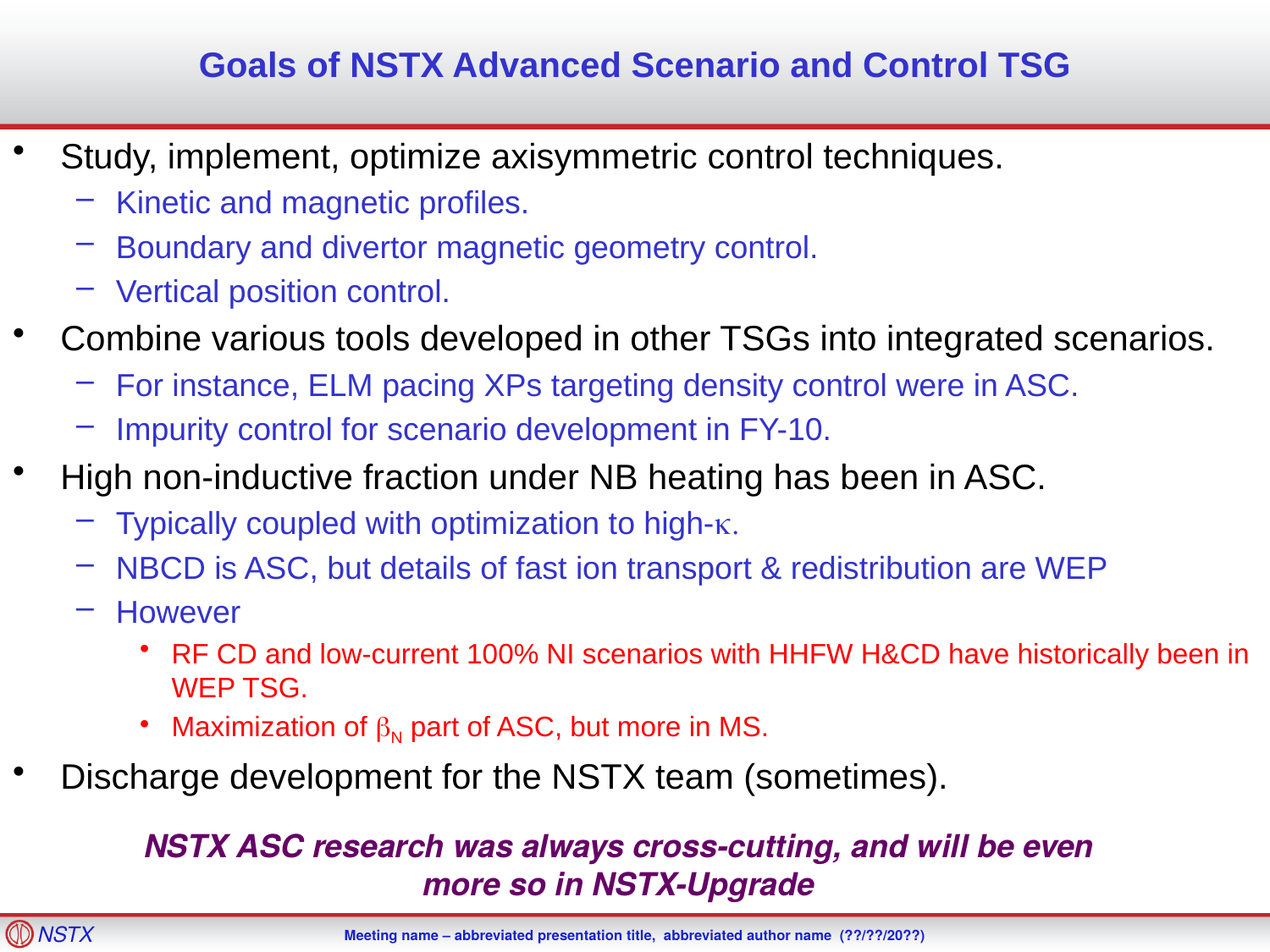

# Goals of NSTX Advanced Scenario and Control TSG
Study, implement, optimize axisymmetric control techniques.
Kinetic and magnetic profiles.
Boundary and divertor magnetic geometry control.
Vertical position control.
Combine various tools developed in other TSGs into integrated scenarios.
For instance, ELM pacing XPs targeting density control were in ASC.
Impurity control for scenario development in FY-10.
High non-inductive fraction under NB heating has been in ASC.
Typically coupled with optimization to high-κ.
NBCD is ASC, but details of fast ion transport & redistribution are WEP
However
RF CD and low-current 100% NI scenarios with HHFW H&CD have historically been in WEP TSG.
Maximization of βN part of ASC, but more in MS.
Discharge development for the NSTX team (sometimes).

NSTX ASC research was always cross-cutting, and will be even more so in NSTX-Upgrade